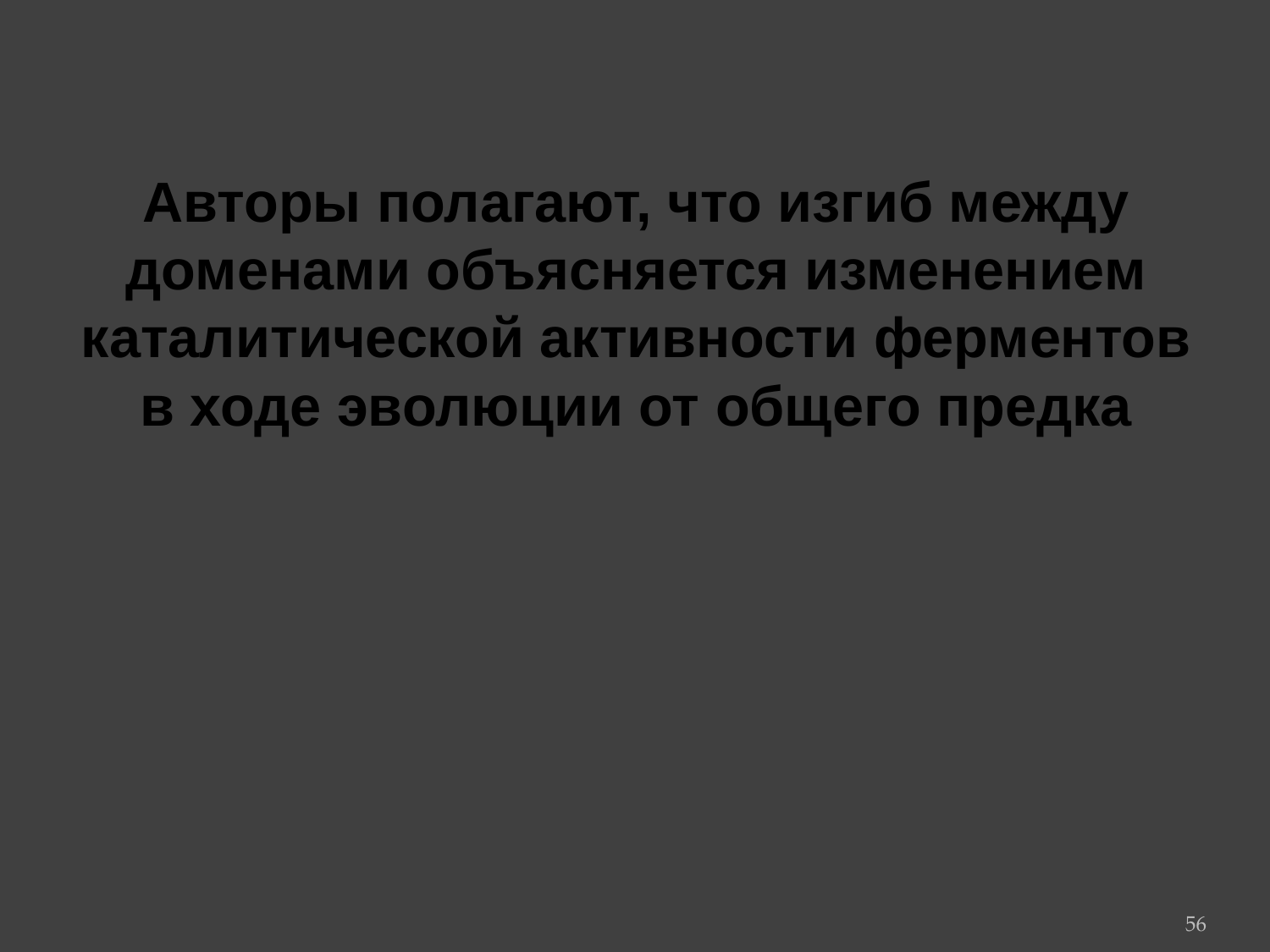

# Авторы полагают, что изгиб между доменами объясняется изменением каталитической активности ферментов в ходе эволюции от общего предка
56